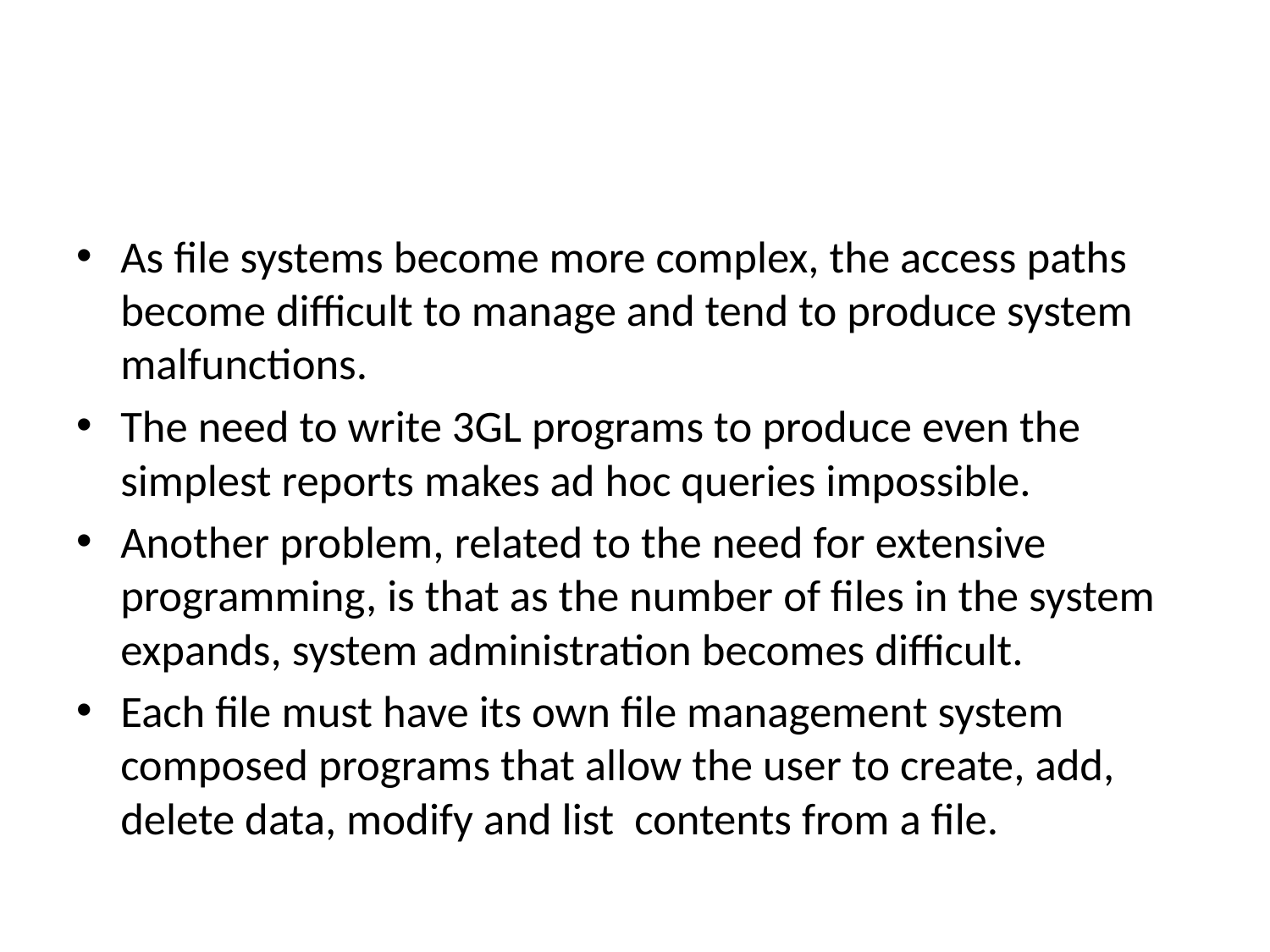

#
As file systems become more complex, the access paths become difficult to manage and tend to produce system malfunctions.
The need to write 3GL programs to produce even the simplest reports makes ad hoc queries impossible.
Another problem, related to the need for extensive programming, is that as the number of files in the system expands, system administration becomes difficult.
Each file must have its own file management system composed programs that allow the user to create, add, delete data, modify and list  contents from a file.